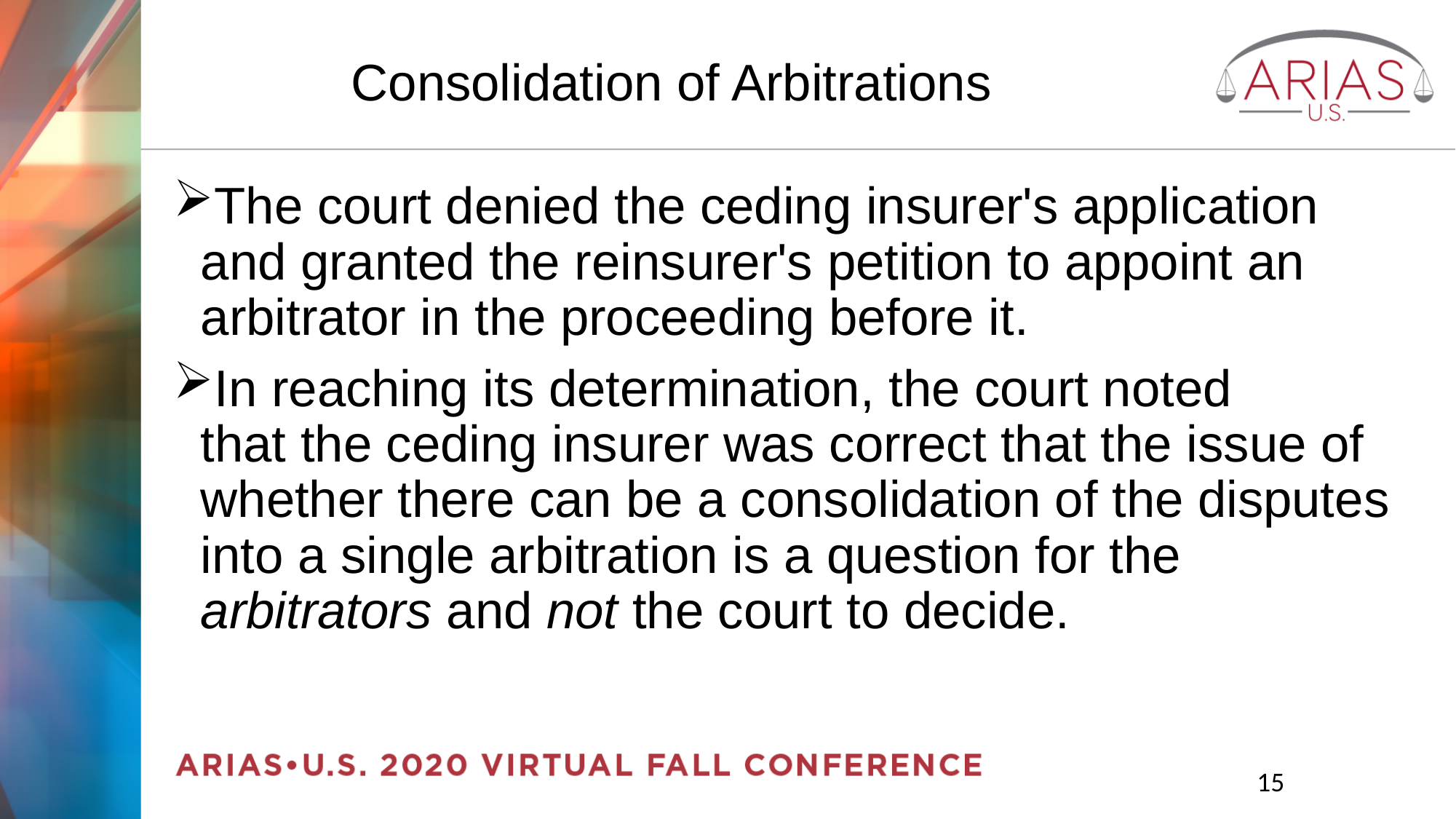

# Consolidation of Arbitrations
The court denied the ceding insurer's application and granted the reinsurer's petition to appoint an arbitrator in the proceeding before it.
In reaching its determination, the court noted that the ceding insurer was correct that the issue of whether there can be a consolidation of the disputes into a single arbitration is a question for the arbitrators and not the court to decide.

		15